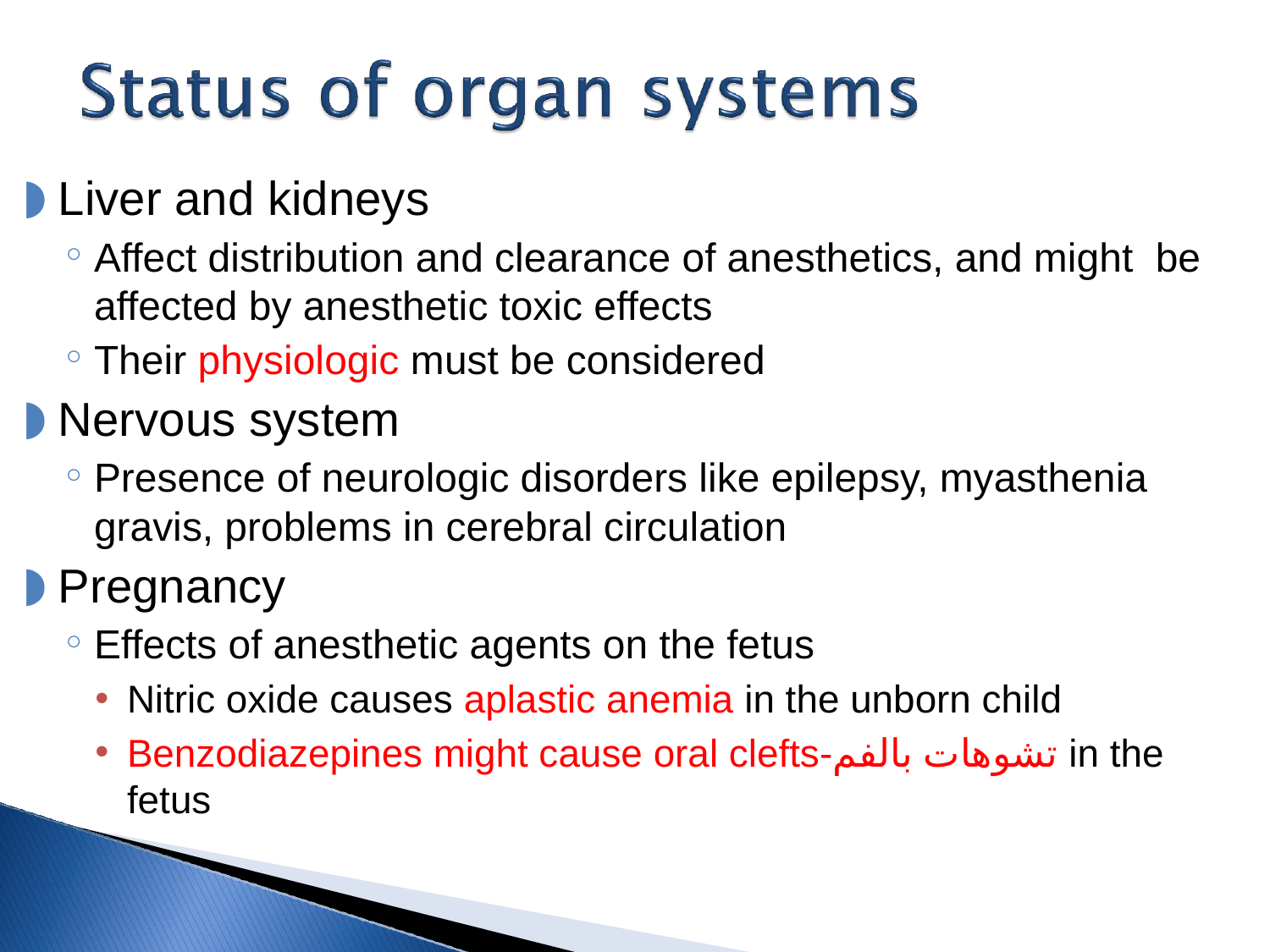

Liver and kidneys
Affect distribution and clearance of anesthetics, and might  be affected by anesthetic toxic effects
Their physiologic must be considered
Nervous system
Presence of neurologic disorders like epilepsy, myasthenia  gravis, problems in cerebral circulation
Pregnancy
Effects of anesthetic agents on the fetus
Nitric oxide causes aplastic anemia in the unborn child
Benzodiazepines might cause oral clefts-تشوهات بالفم in the fetus